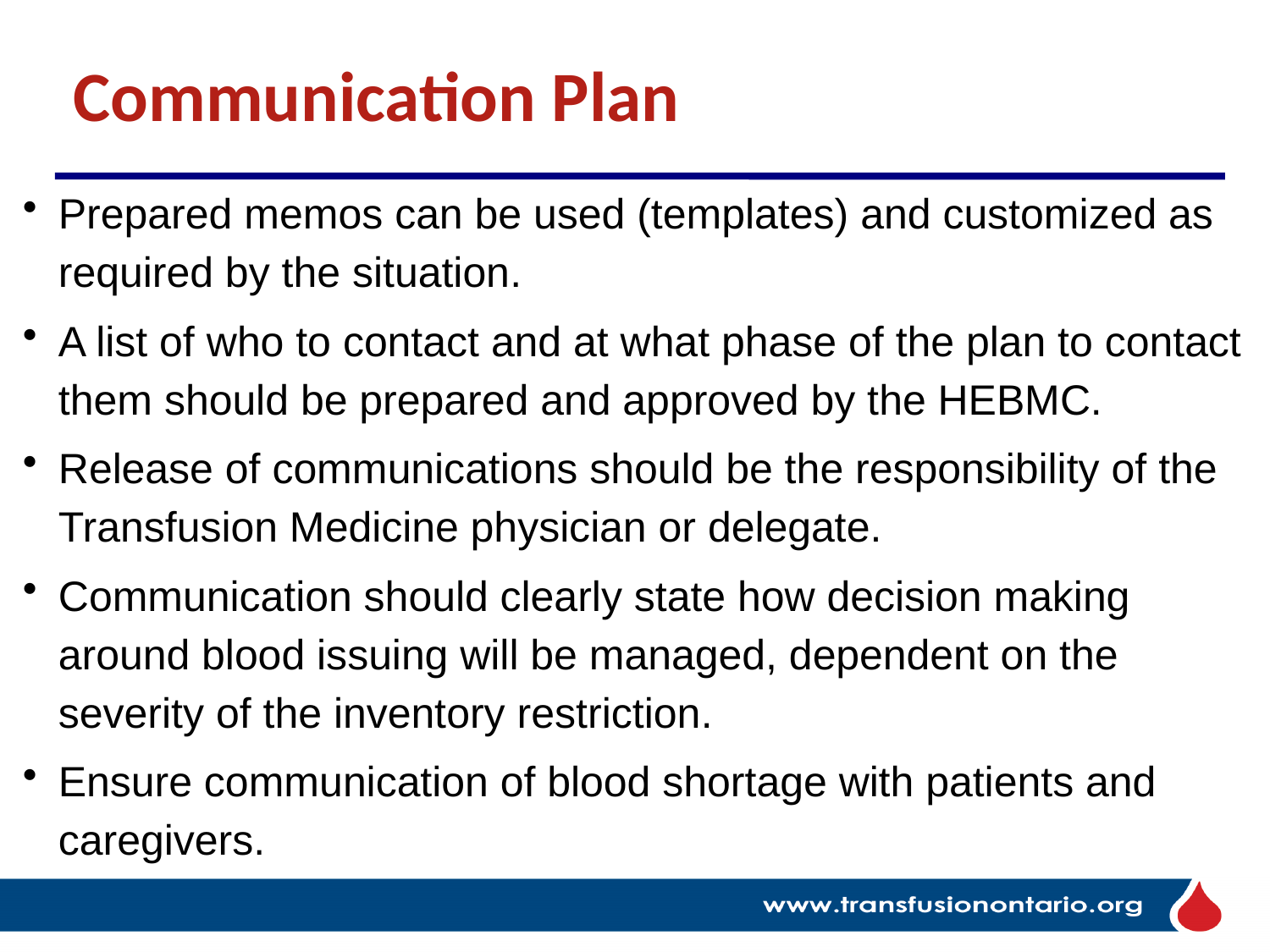

# Communication Plan
Prepared memos can be used (templates) and customized as required by the situation​.
A list of who to contact and at what phase of the plan to contact them should be prepared and approved by the HEBMC.​
Release of communications should be the responsibility of the Transfusion Medicine physician or delegate.
Communication should clearly state how decision making around blood issuing will be managed, dependent on the severity of the inventory restriction​.
Ensure communication of blood shortage with patients and caregivers.